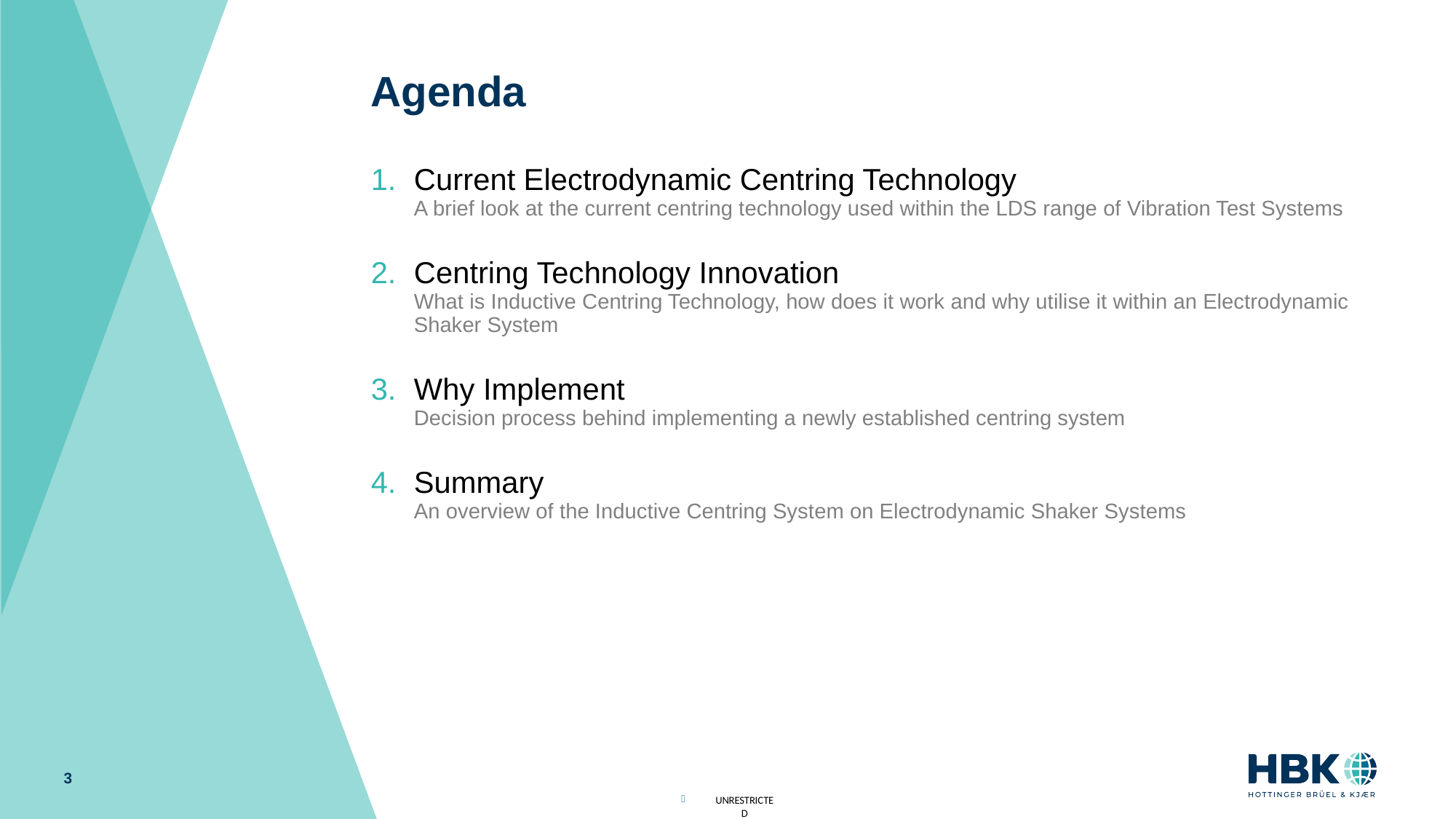

# Agenda
Current Electrodynamic Centring Technology
A brief look at the current centring technology used within the LDS range of Vibration Test Systems
Centring Technology Innovation
What is Inductive Centring Technology, how does it work and why utilise it within an Electrodynamic Shaker System
Why Implement
Decision process behind implementing a newly established centring system
Summary
An overview of the Inductive Centring System on Electrodynamic Shaker Systems
3